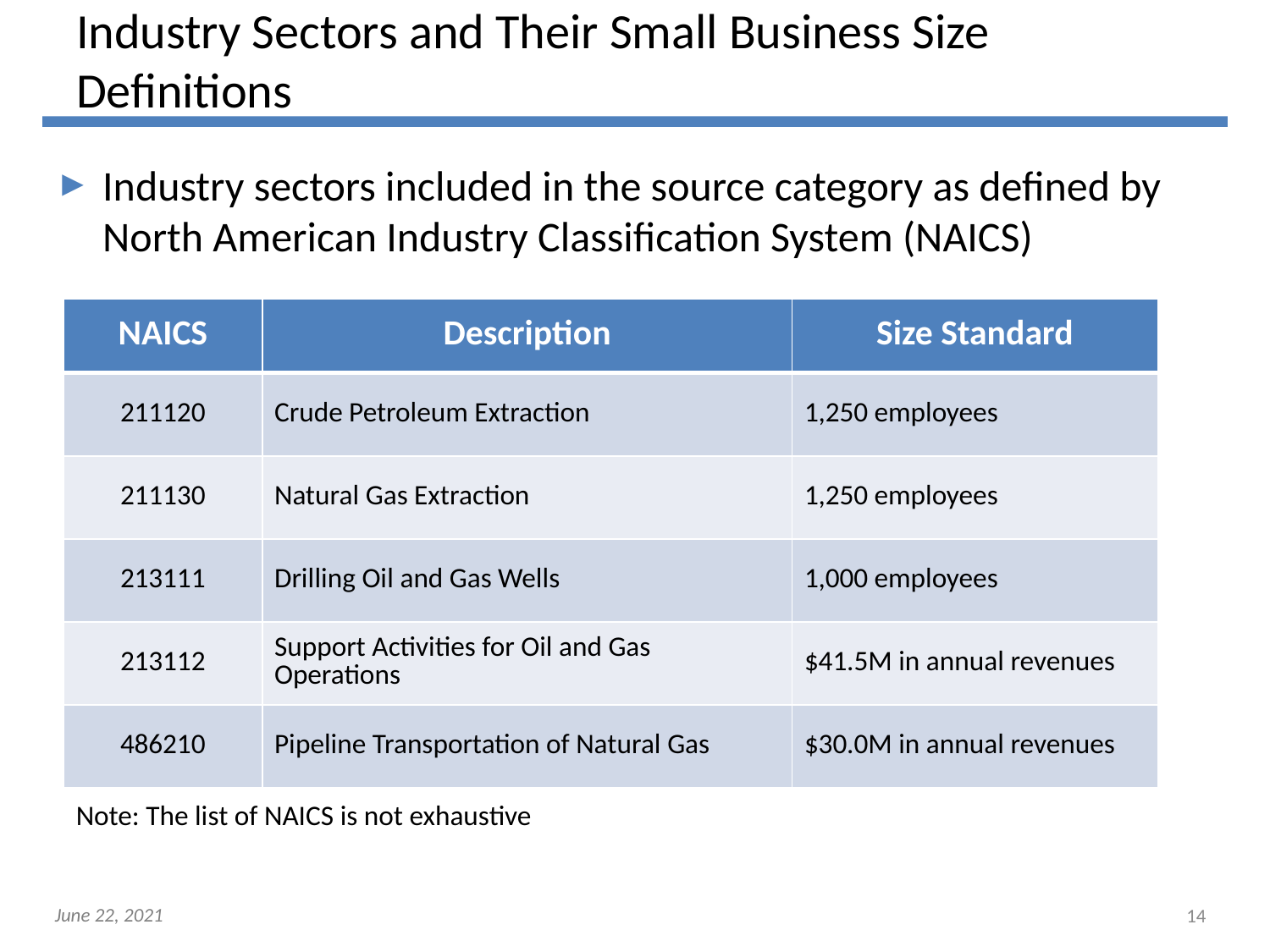

# Industry Sectors and Their Small Business Size Definitions
Industry sectors included in the source category as defined by North American Industry Classification System (NAICS)

| NAICS | Description | Size Standard |
| --- | --- | --- |
| 211120 | Crude Petroleum Extraction | 1,250 employees |
| 211130 | Natural Gas Extraction | 1,250 employees |
| 213111 | Drilling Oil and Gas Wells | 1,000 employees |
| 213112 | Support Activities for Oil and Gas Operations | $41.5M in annual revenues |
| 486210 | Pipeline Transportation of Natural Gas | $30.0M in annual revenues |
Note: The list of NAICS is not exhaustive
14